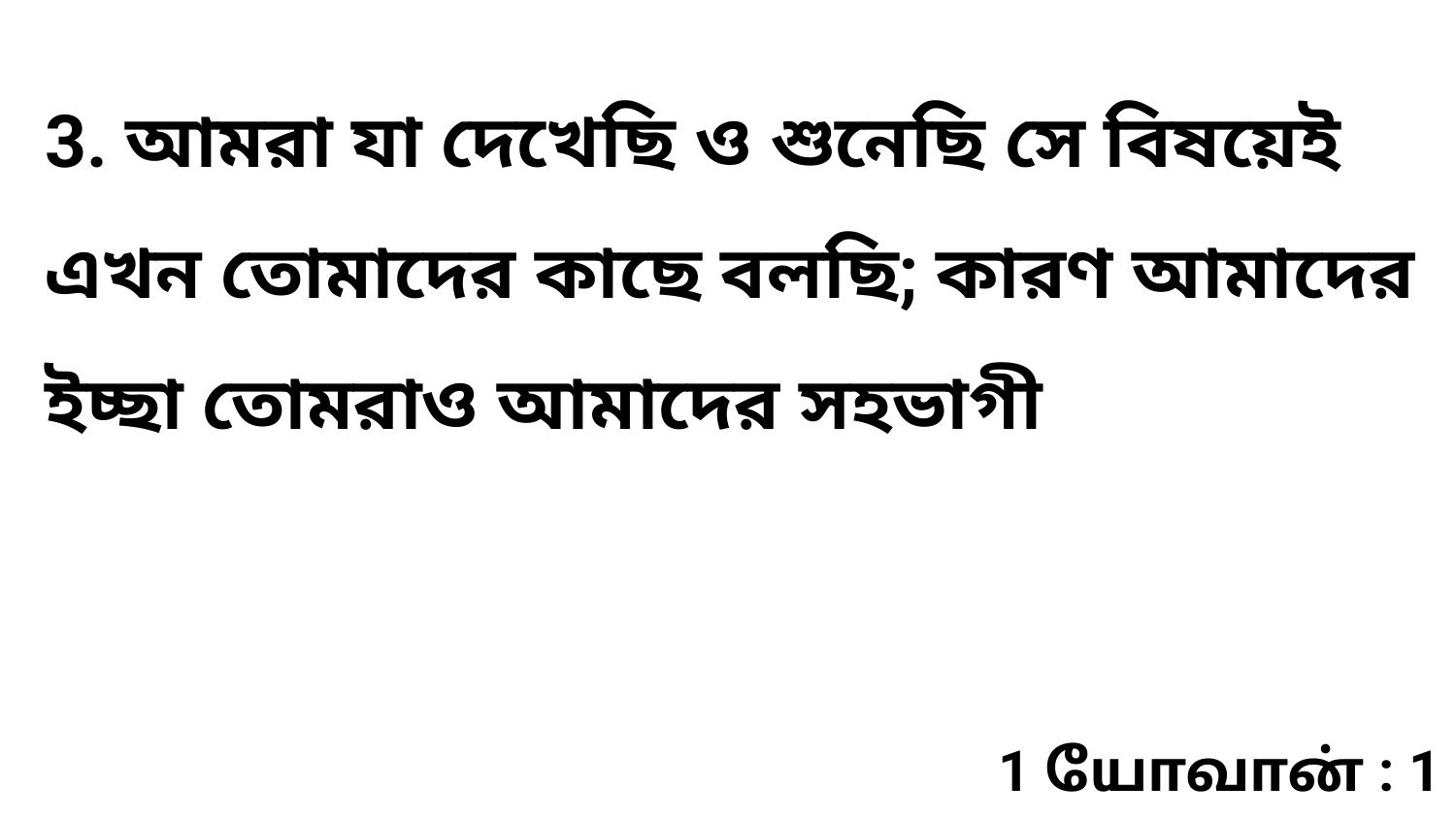

3. আমরা যা দেখেছি ও শুনেছি সে বিষয়েই এখন তোমাদের কাছে বলছি; কারণ আমাদের ইচ্ছা তোমরাও আমাদের সহভাগী
1 யோவான் : 1